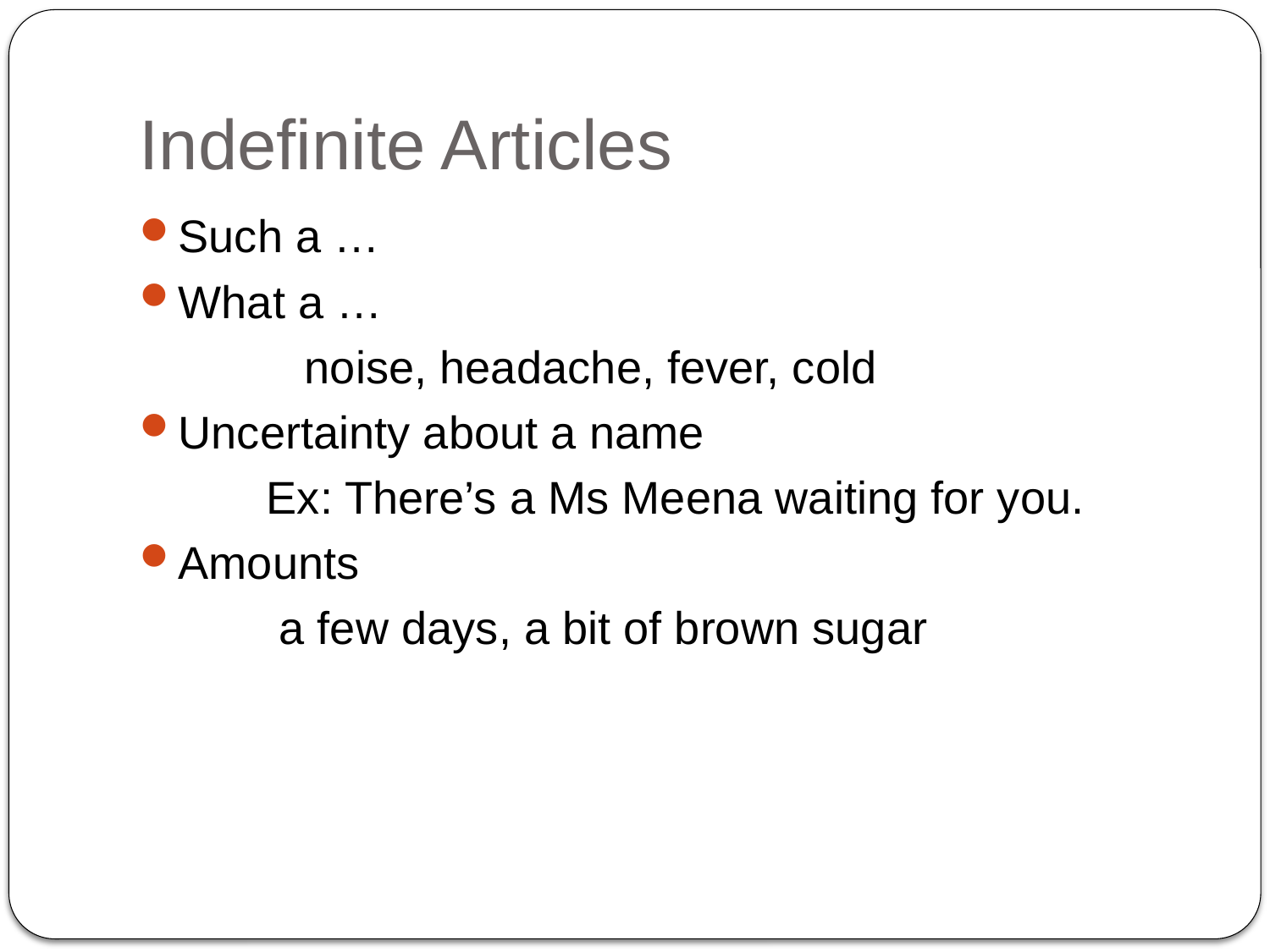

# Indefinite Articles
Such a …
What a …
 		noise, headache, fever, cold
Uncertainty about a name
          Ex: There’s a Ms Meena waiting for you.
Amounts
           a few days, a bit of brown sugar